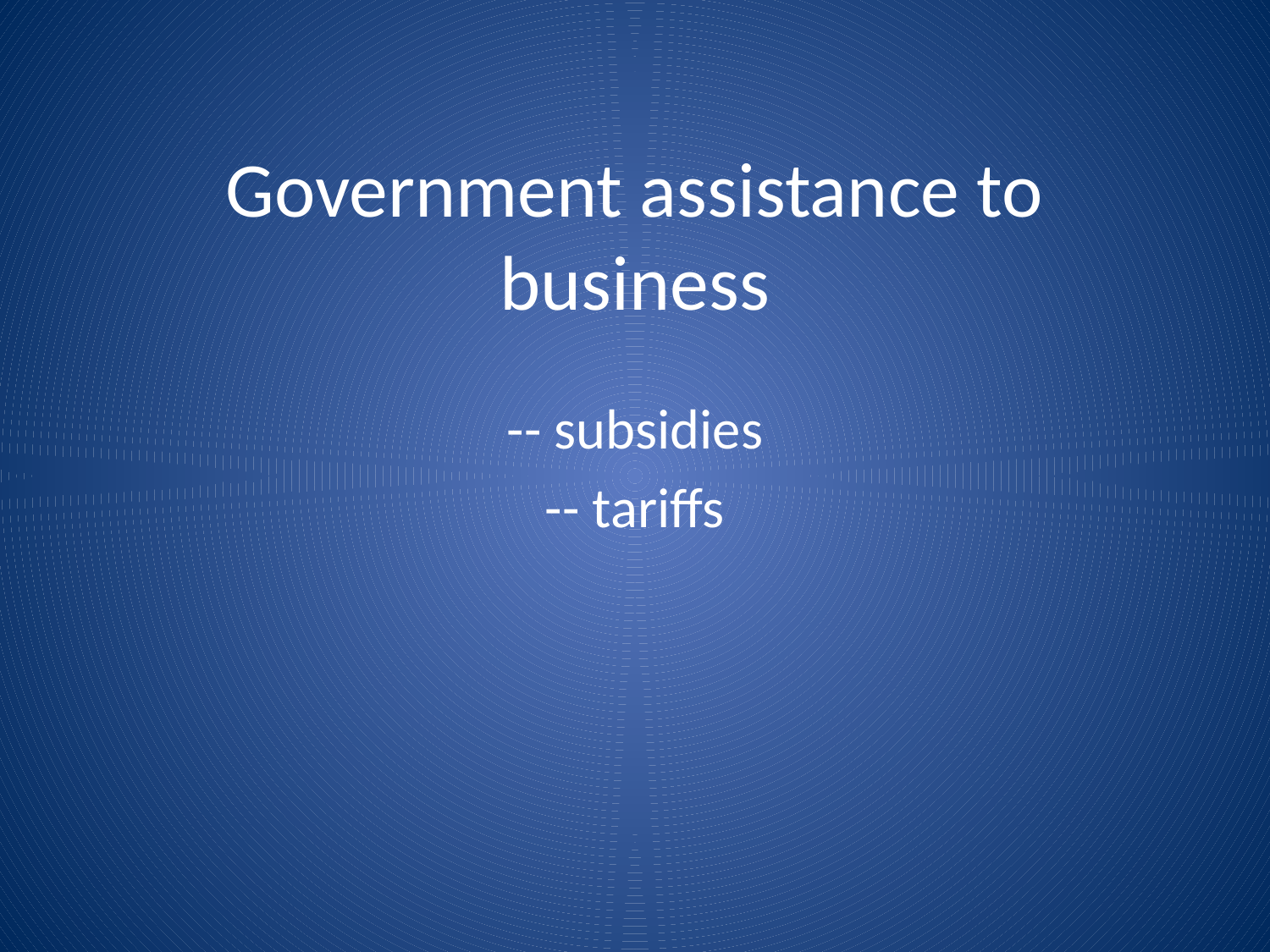

# Government assistance to business
-- subsidies
-- tariffs